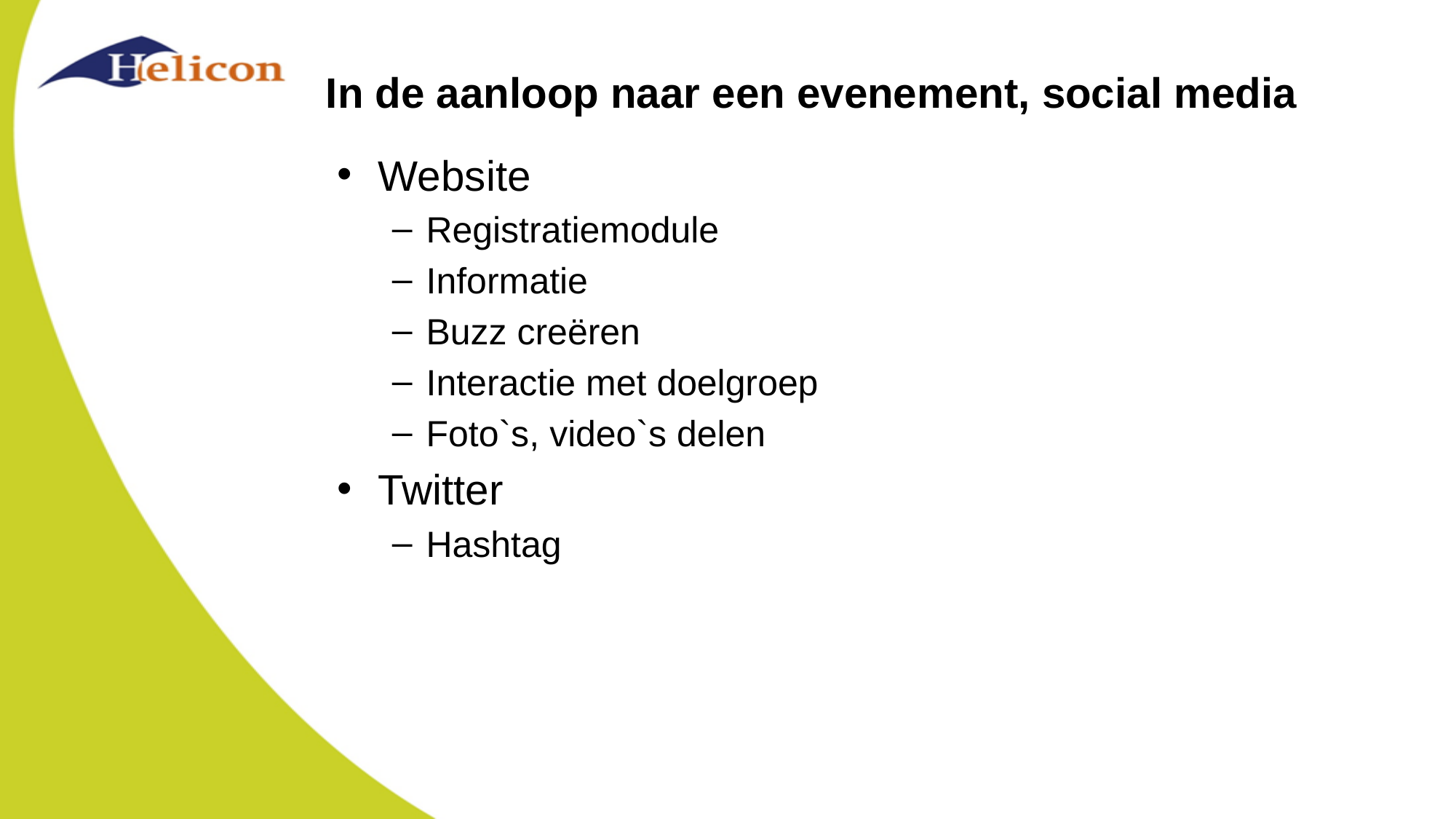

# In de aanloop naar een evenement, social media
Website
Registratiemodule
Informatie
Buzz creëren
Interactie met doelgroep
Foto`s, video`s delen
Twitter
Hashtag